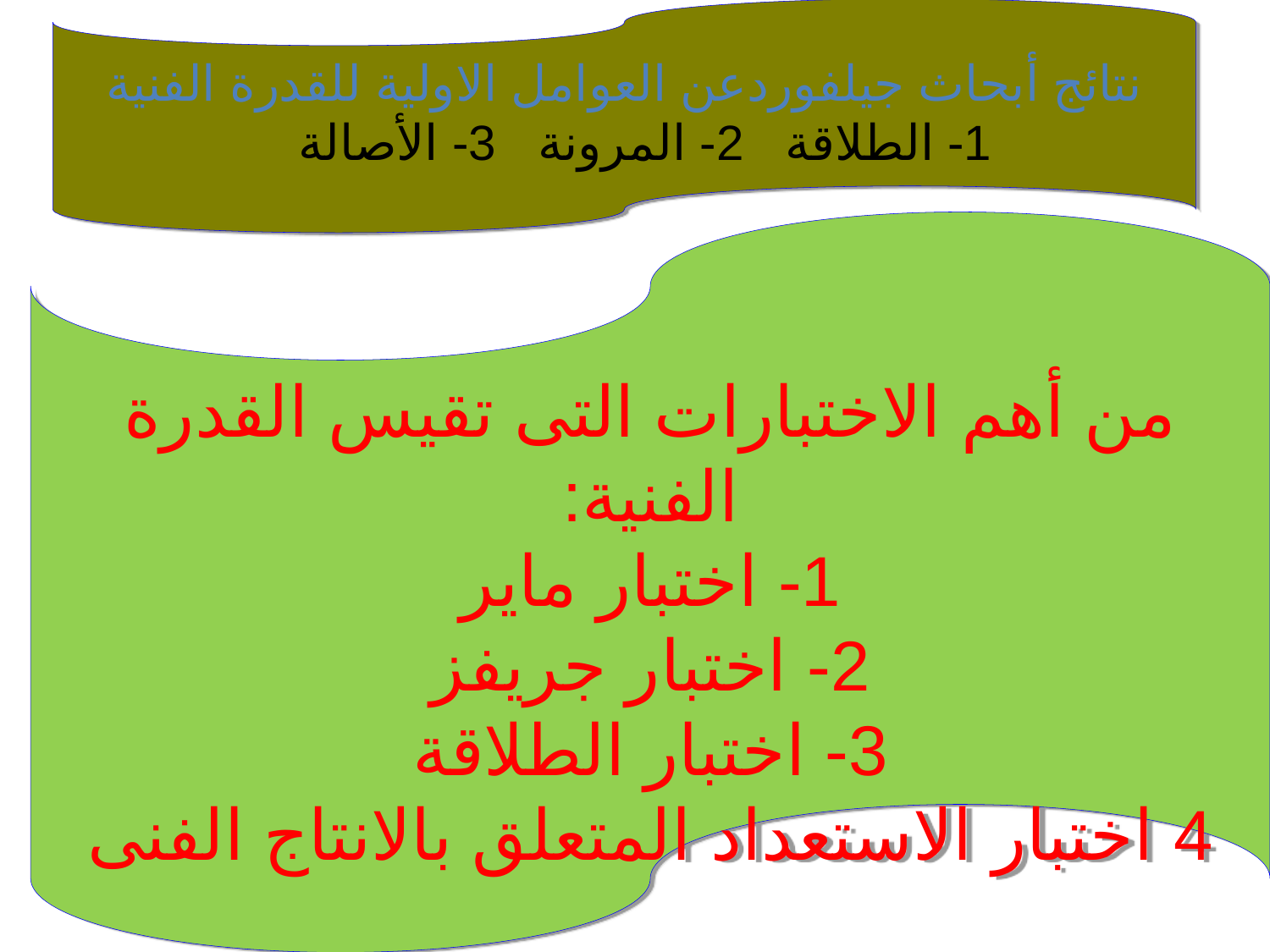

نتائج أبحاث جيلفوردعن العوامل الاولية للقدرة الفنية
1- الطلاقة   2- المرونة   3- الأصالة
من أهم الاختبارات التى تقيس القدرة الفنية:
1- اختبار ماير
2- اختبار جريفز
3- اختبار الطلاقة
4 اختبار الاستعداد المتعلق بالانتاج الفنى